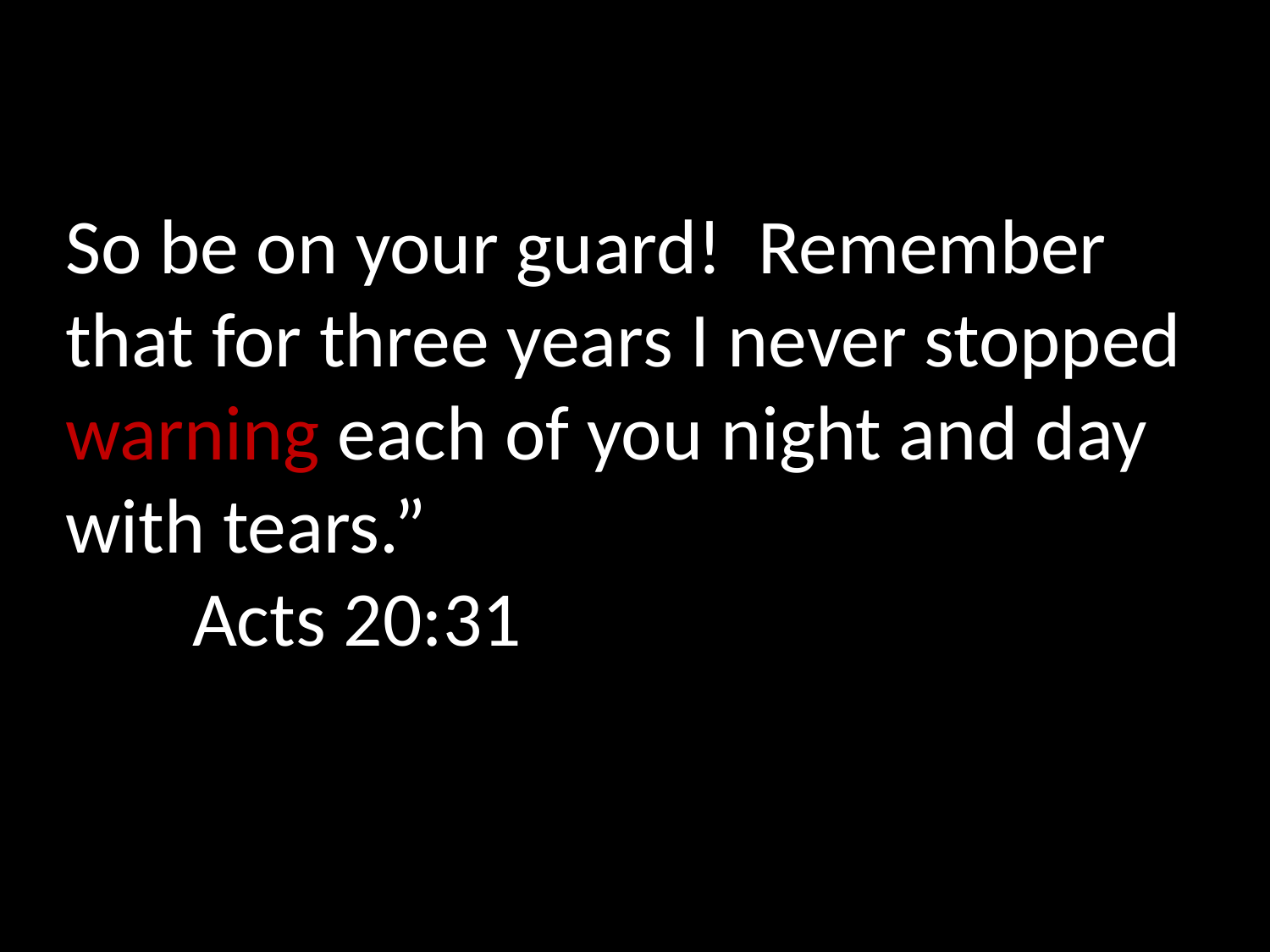

So be on your guard!  Remember that for three years I never stopped warning each of you night and day with tears.”
	Acts 20:31